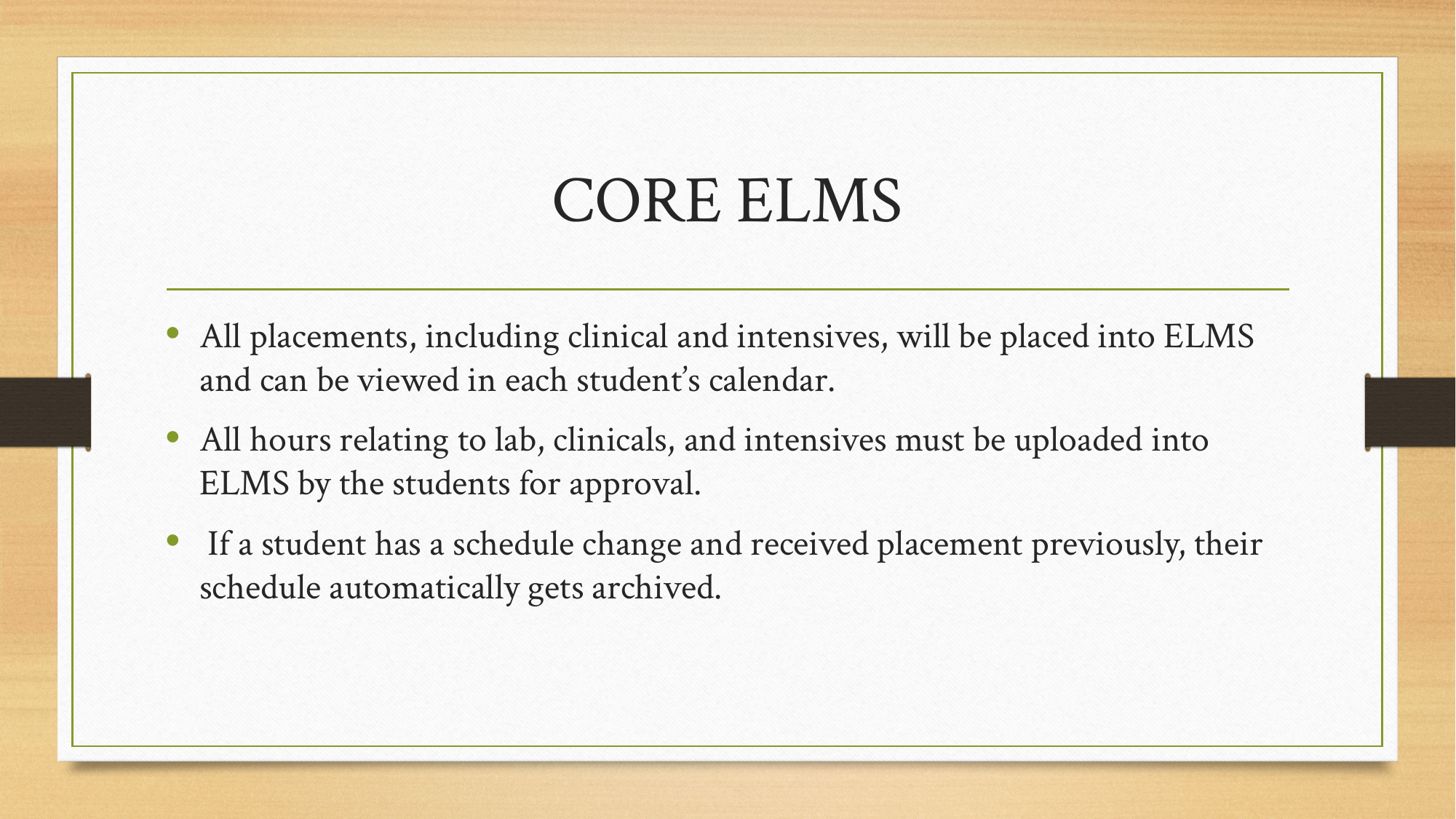

# CORE ELMS
All placements, including clinical and intensives, will be placed into ELMS and can be viewed in each student’s calendar.
All hours relating to lab, clinicals, and intensives must be uploaded into ELMS by the students for approval.
 If a student has a schedule change and received placement previously, their schedule automatically gets archived.